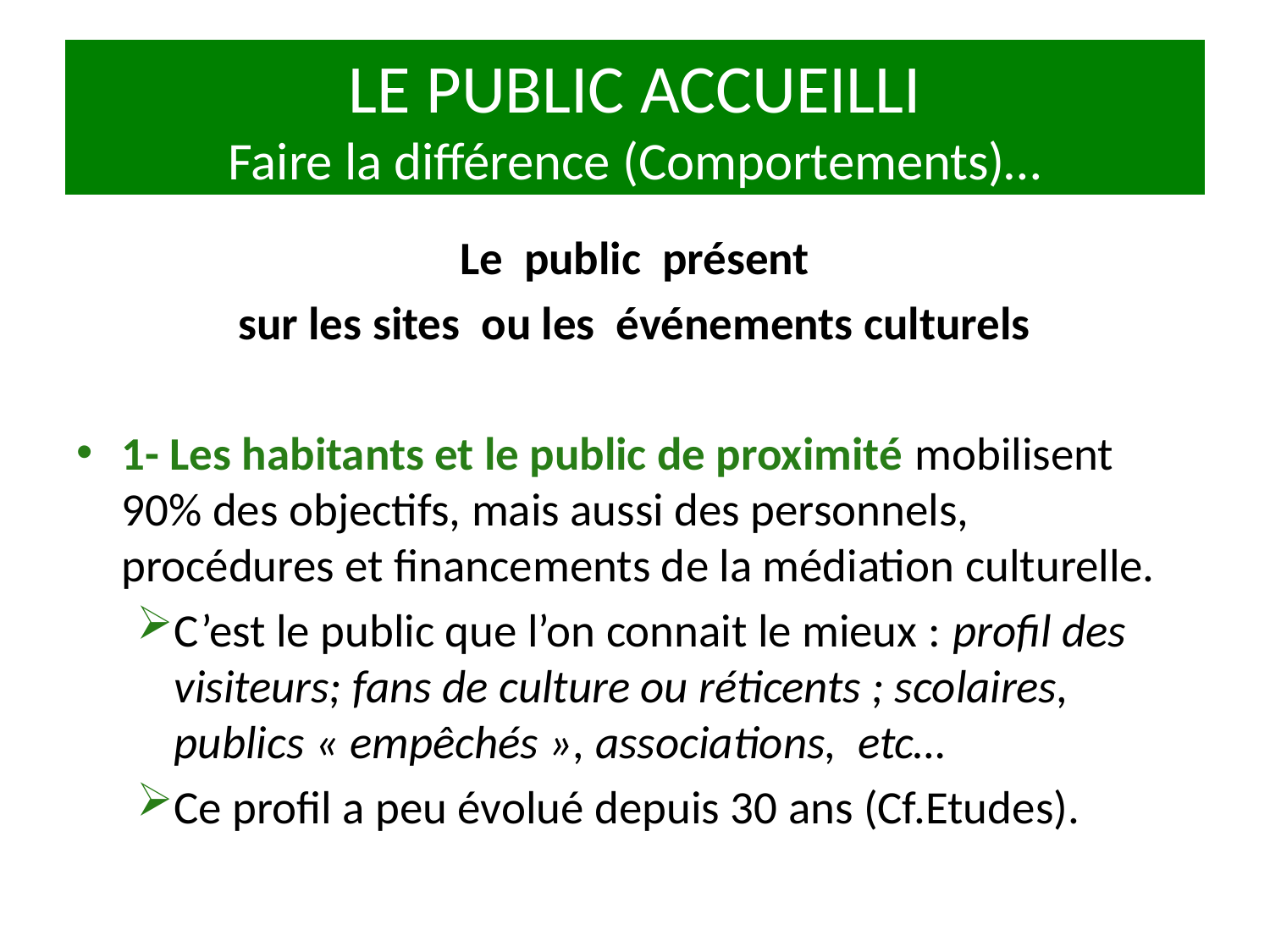

# LE PUBLIC ACCUEILLI Faire la différence (Comportements)…
Le  public  présent
sur les sites  ou les  événements culturels

1- Les habitants et le public de proximité mobilisent 90% des objectifs, mais aussi des personnels, procédures et financements de la médiation culturelle.
C’est le public que l’on connait le mieux : profil des visiteurs; fans de culture ou réticents ; scolaires, publics « empêchés », associations,  etc…
Ce profil a peu évolué depuis 30 ans (Cf.Etudes).